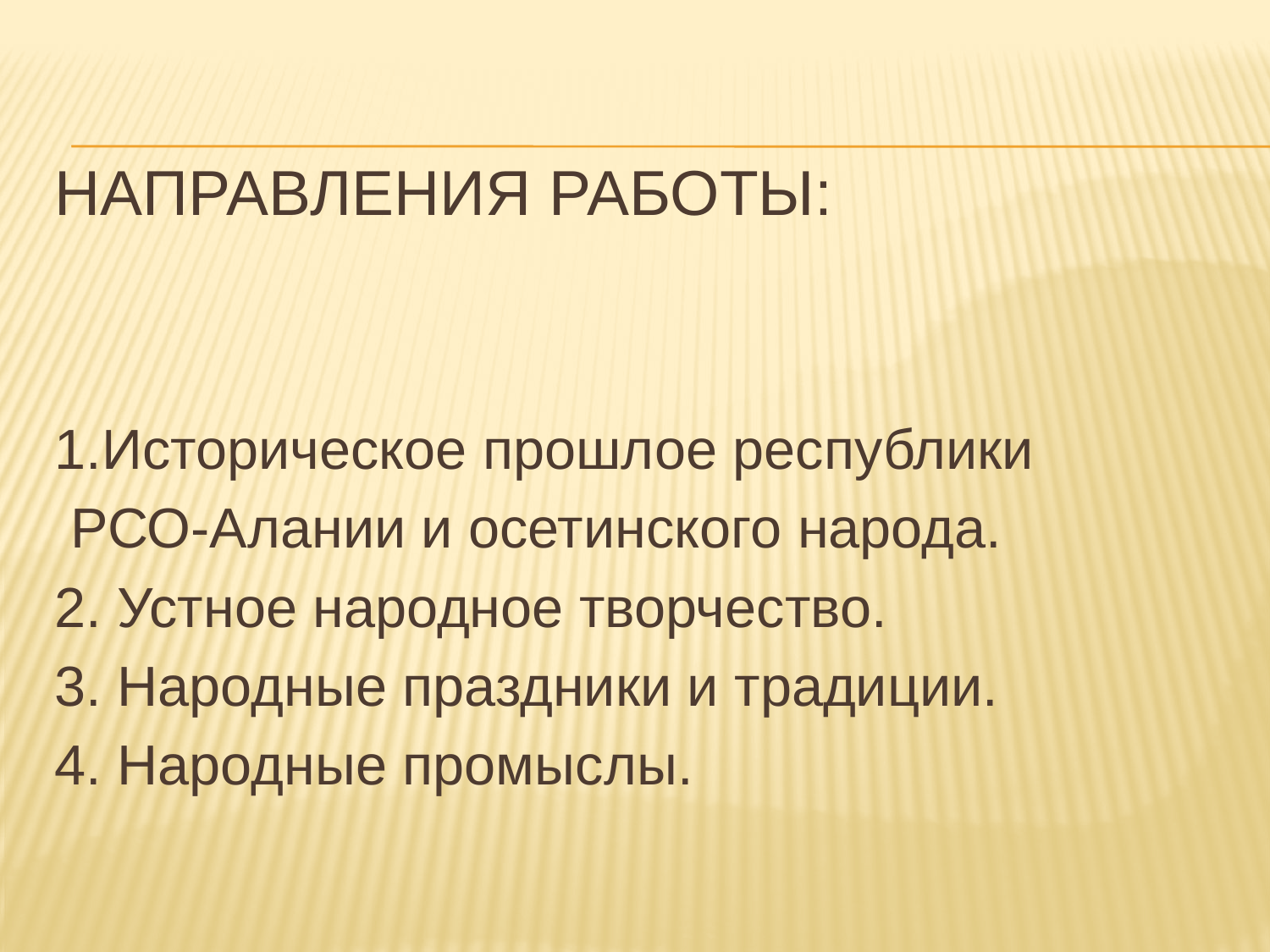

# направления работы:
1.Историческое прошлое республики
 РСО-Алании и осетинского народа.
2. Устное народное творчество.
3. Народные праздники и традиции.
4. Народные промыслы.